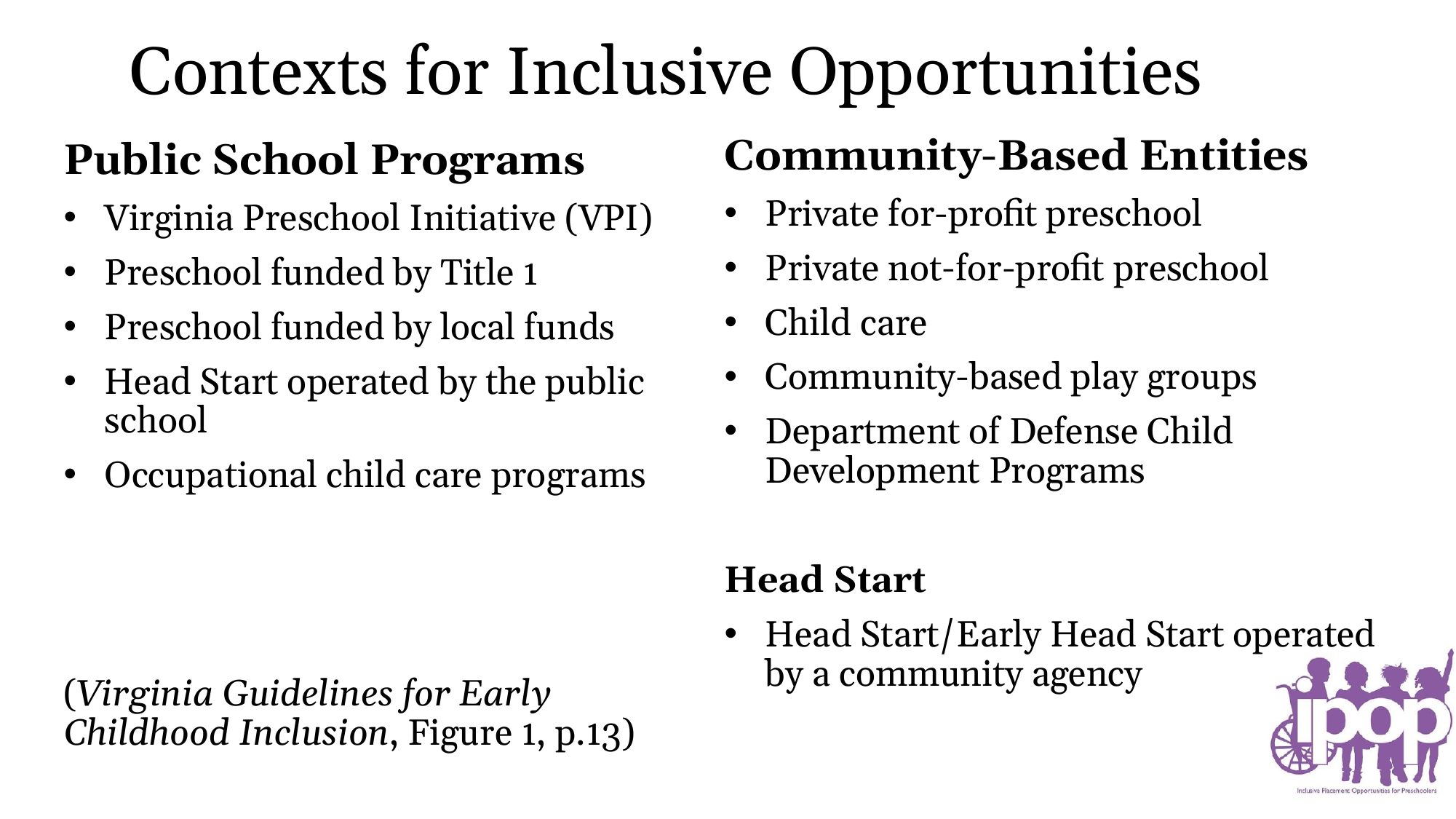

# Contexts for Inclusive Opportunities
Community-Based Entities
Private for-profit preschool
Private not-for-profit preschool
Child care
Community-based play groups
Department of Defense Child Development Programs

Head Start
Head Start/Early Head Start operated by a community agency

Public School Programs
Virginia Preschool Initiative (VPI)
Preschool funded by Title 1
Preschool funded by local funds
Head Start operated by the public school
Occupational child care programs

(Virginia Guidelines for Early Childhood Inclusion, Figure 1, p.13)